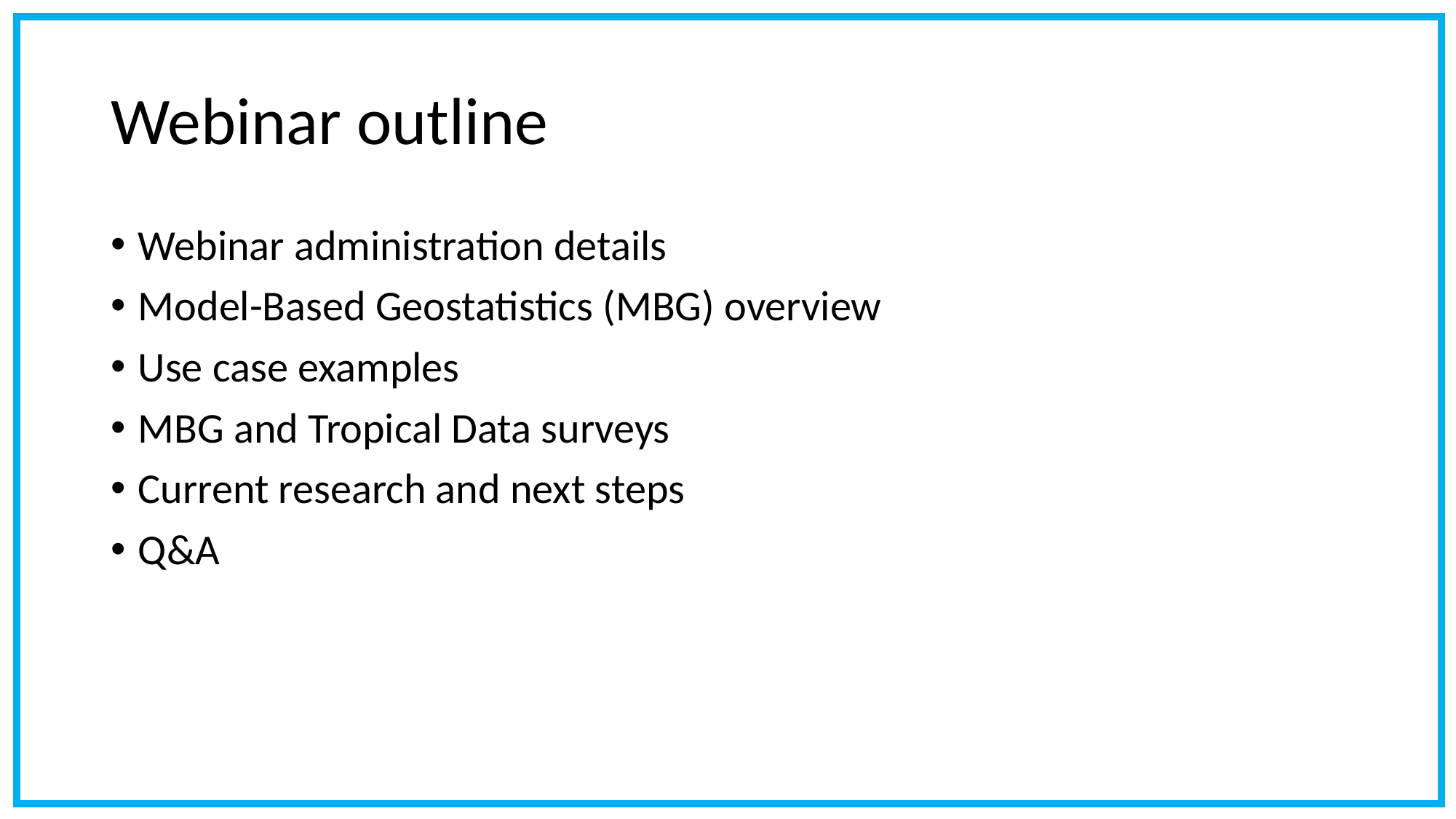

# Webinar outline
Webinar administration details
Model-Based Geostatistics (MBG) overview
Use case examples
MBG and Tropical Data surveys
Current research and next steps
Q&A